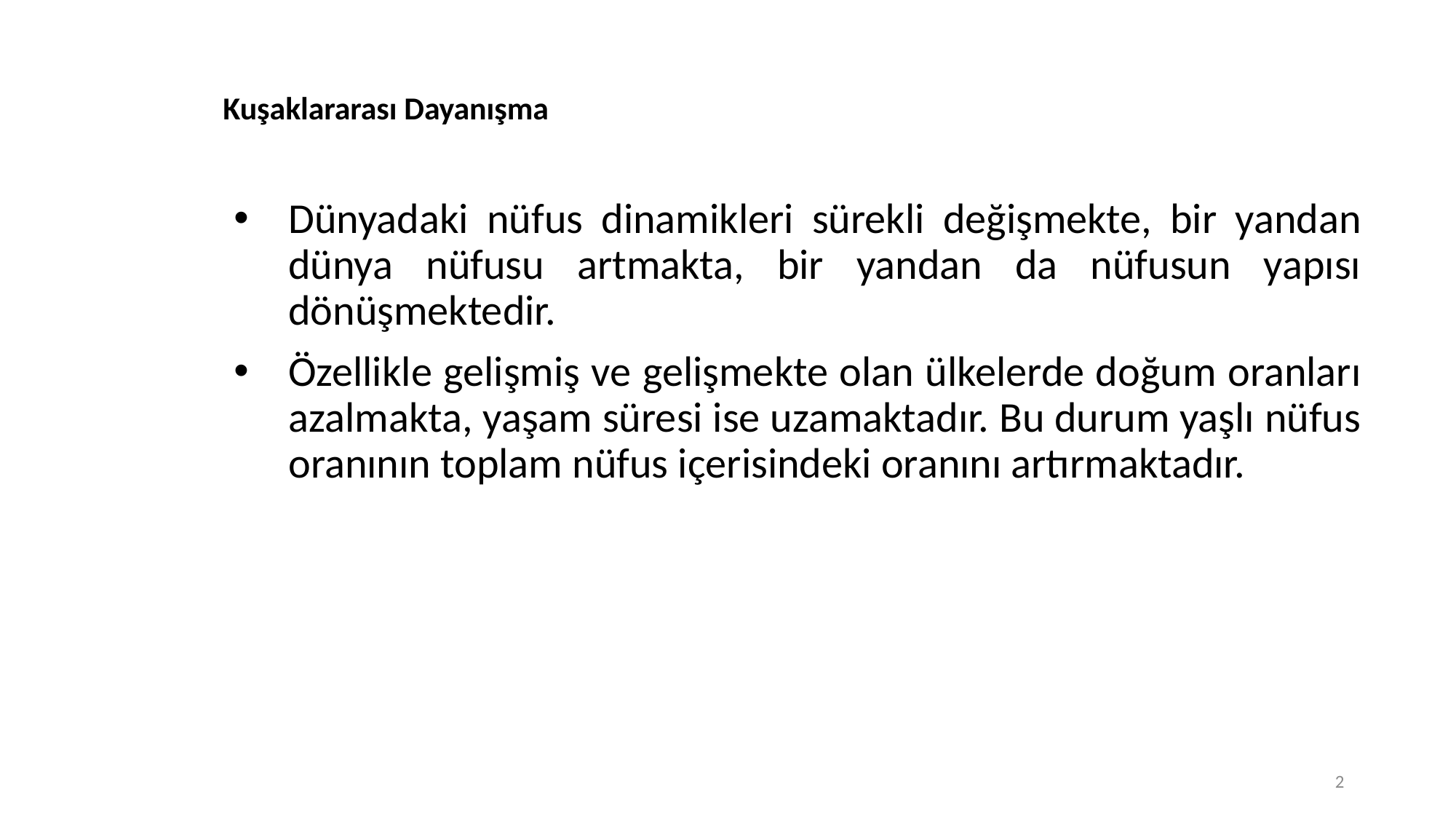

# Kuşaklararası Dayanışma

Dünyadaki nüfus dinamikleri sürekli değişmekte, bir yandan dünya nüfusu artmakta, bir yandan da nüfusun yapısı dönüşmektedir.
Özellikle gelişmiş ve gelişmekte olan ülkelerde doğum oranları azalmakta, yaşam süresi ise uzamaktadır. Bu durum yaşlı nüfus oranının toplam nüfus içerisindeki oranını artırmaktadır.

2